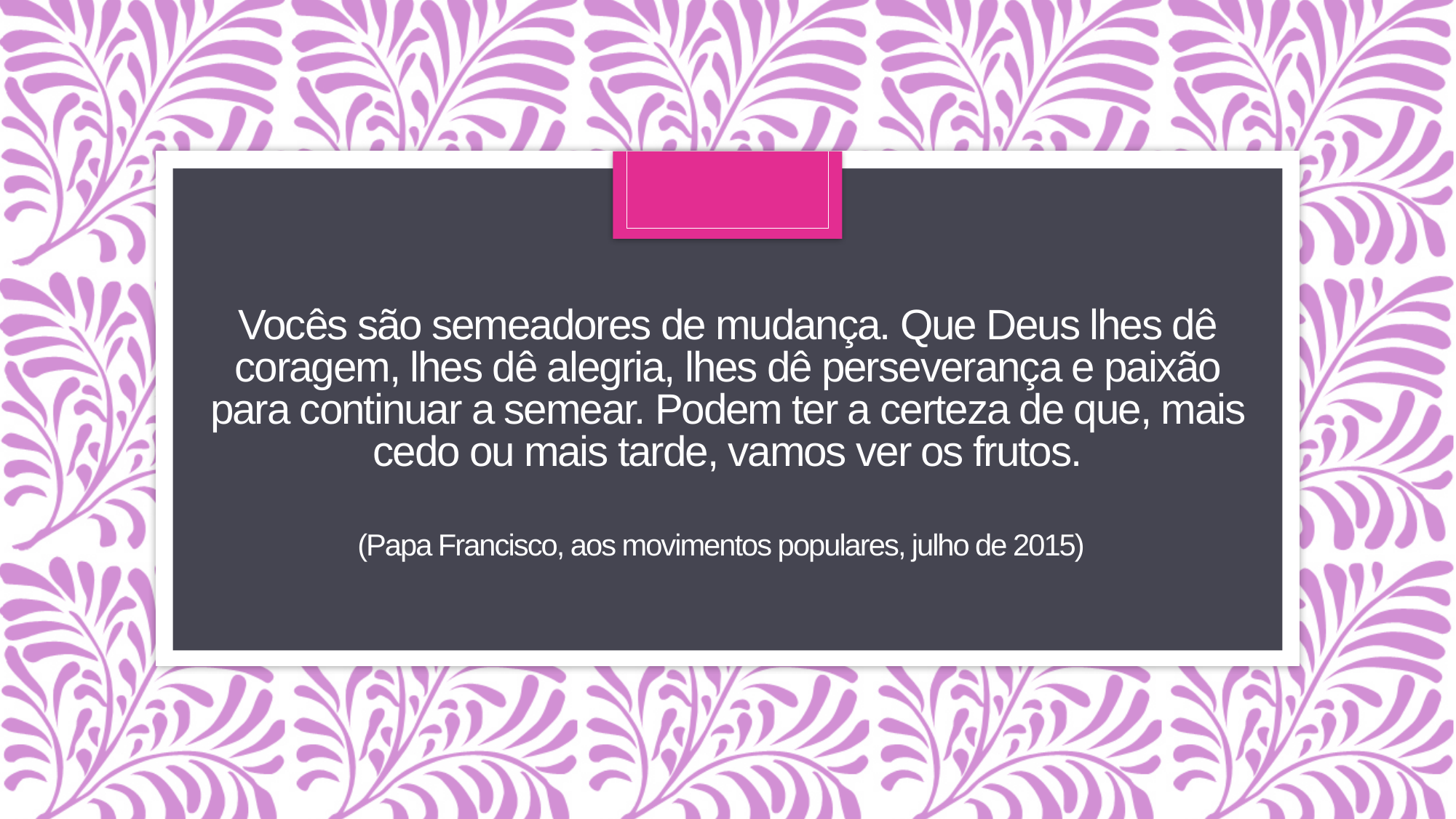

# Vocês são semeadores de mudança. Que Deus lhes dê coragem, lhes dê alegria, lhes dê perseverança e paixão para continuar a semear. Podem ter a certeza de que, mais cedo ou mais tarde, vamos ver os frutos. (Papa Francisco, aos movimentos populares, julho de 2015)